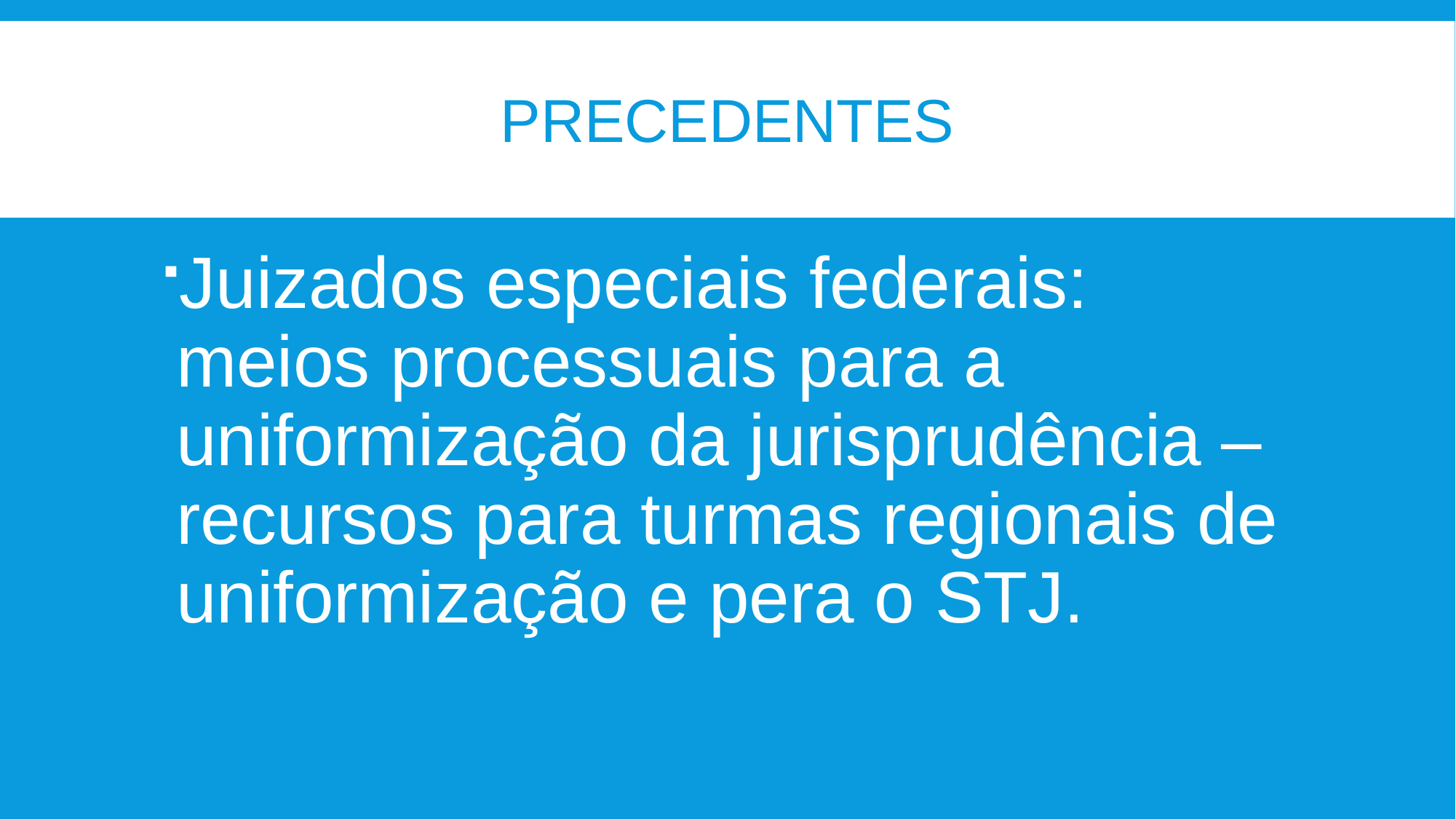

# precedentes
Juizados especiais federais: meios processuais para a uniformização da jurisprudência – recursos para turmas regionais de uniformização e pera o STJ.